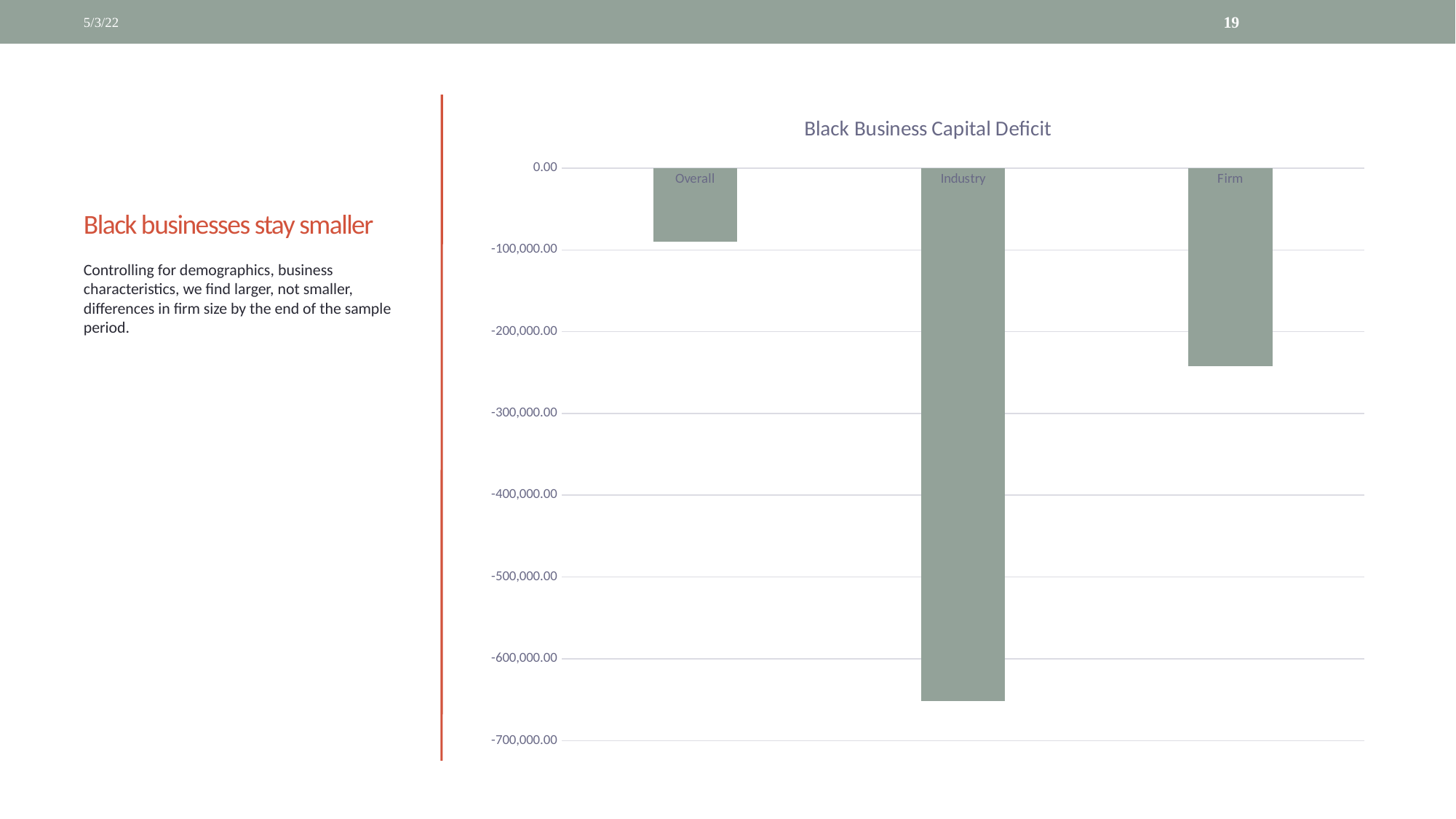

5/3/22
19
# Black businesses stay smaller

### Chart:

| Category | Black Business Capital Deficit |
|---|---|
| Overall | -89669.814 |
| Industry | -651965.734 |
| Firm | -242537.286 |
Controlling for demographics, business characteristics, we find larger, not smaller, differences in firm size by the end of the sample period.